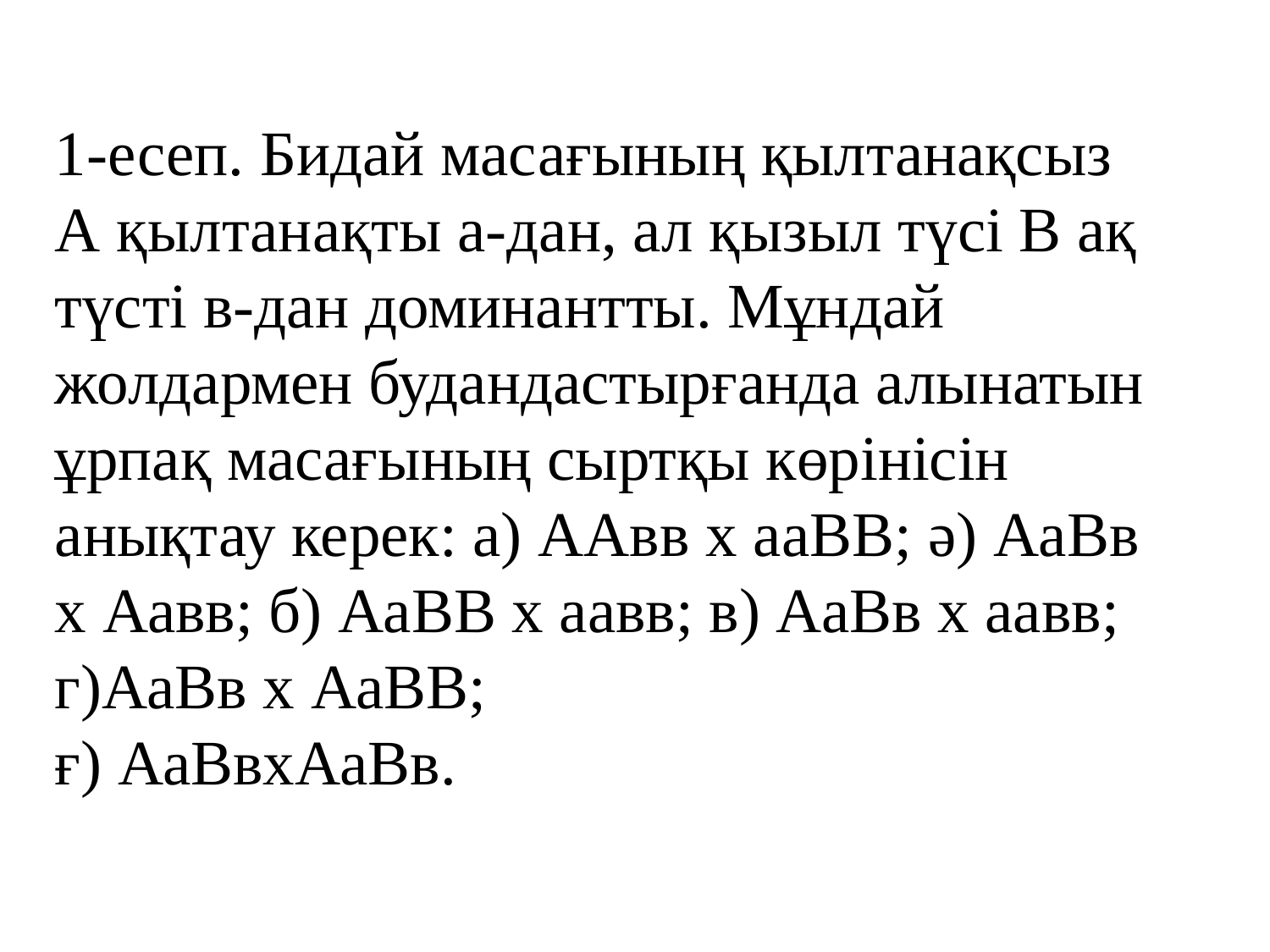

1-есеп. Бидай масағының қылтанақсыз А қылтанақты а-дан, ал қызыл түсі В ақ түсті в-дан доминантты. Мұндай жолдармен будандастырғанда алынатын ұрпақ масағының сыртқы көрінісін анықтау керек: а) ААвв х ааВВ; ə) АаВв х Аавв; б) АаВВ х аавв; в) АаВв х аавв; г)АаВв х АаВВ;
ғ) АаВвхАаВв.